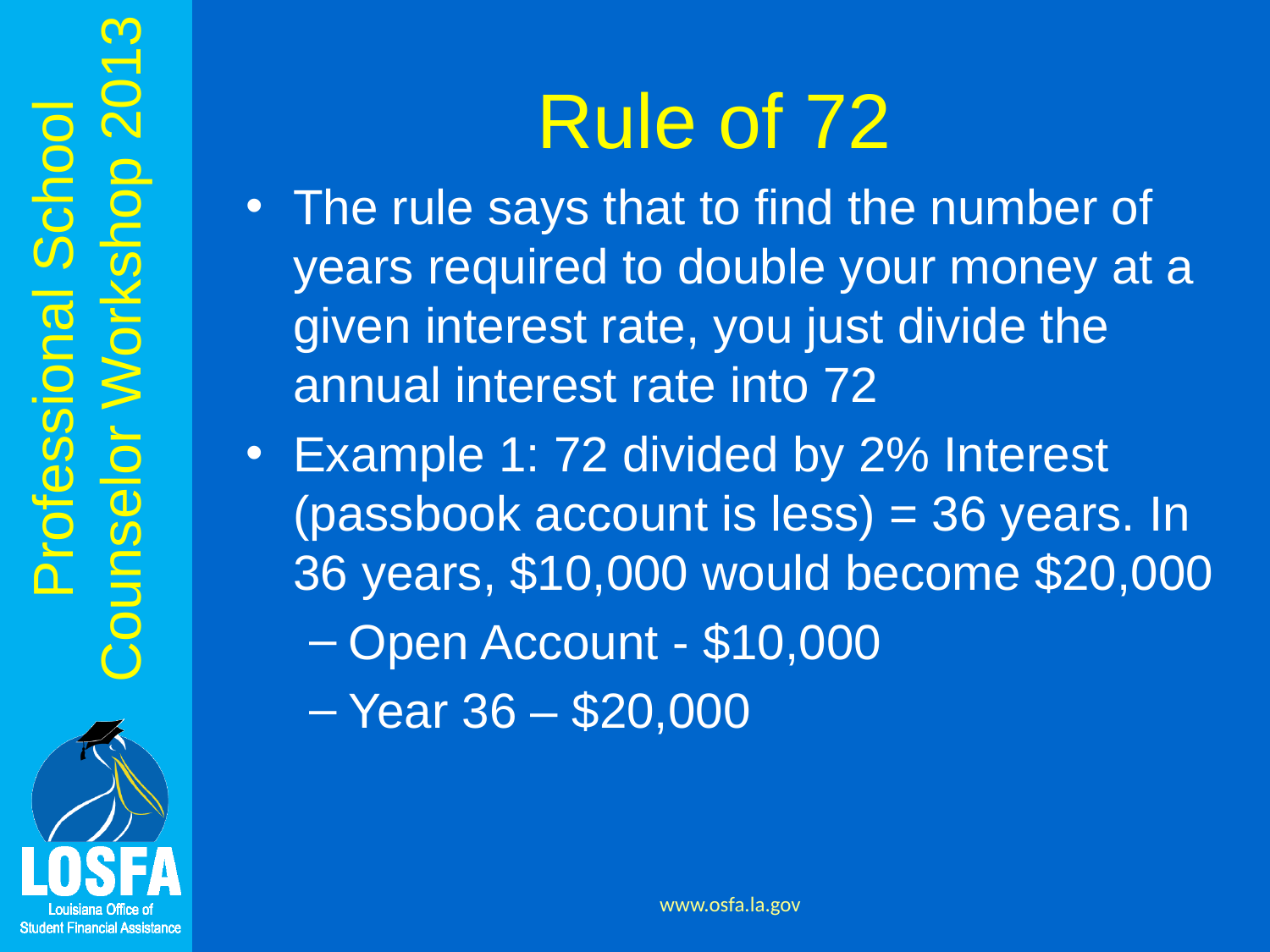

# Rule of 72
The rule says that to find the number of years required to double your money at a given interest rate, you just divide the annual interest rate into 72
Example 1: 72 divided by 2% Interest (passbook account is less) = 36 years. In 36 years, $10,000 would become $20,000
Open Account - $10,000
Year 36 – $20,000
www.osfa.la.gov